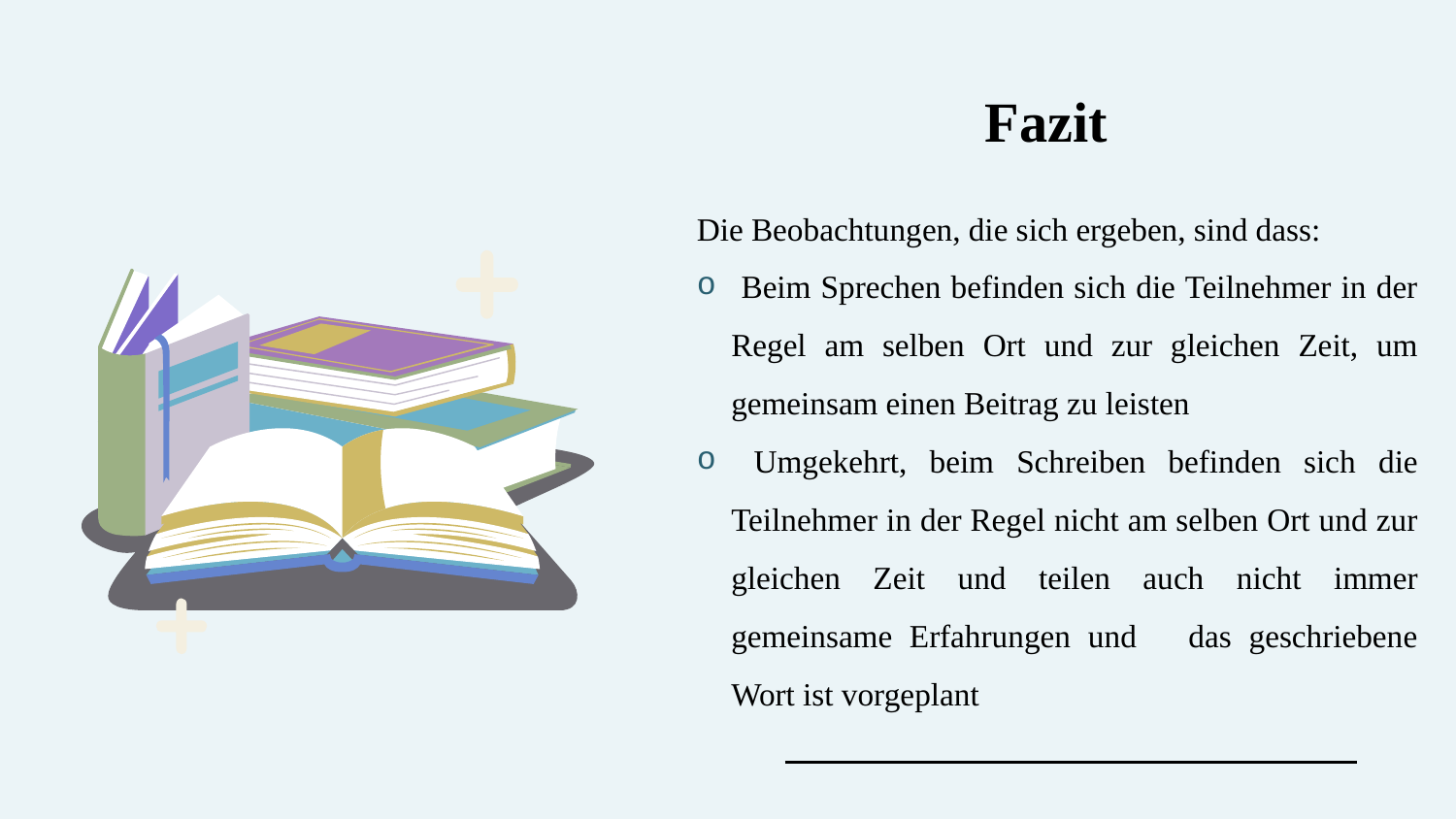

# Fazit
Die Beobachtungen, die sich ergeben, sind dass:
 Beim Sprechen befinden sich die Teilnehmer in der Regel am selben Ort und zur gleichen Zeit, um gemeinsam einen Beitrag zu leisten
 Umgekehrt, beim Schreiben befinden sich die Teilnehmer in der Regel nicht am selben Ort und zur gleichen Zeit und teilen auch nicht immer gemeinsame Erfahrungen und   das geschriebene Wort ist vorgeplant